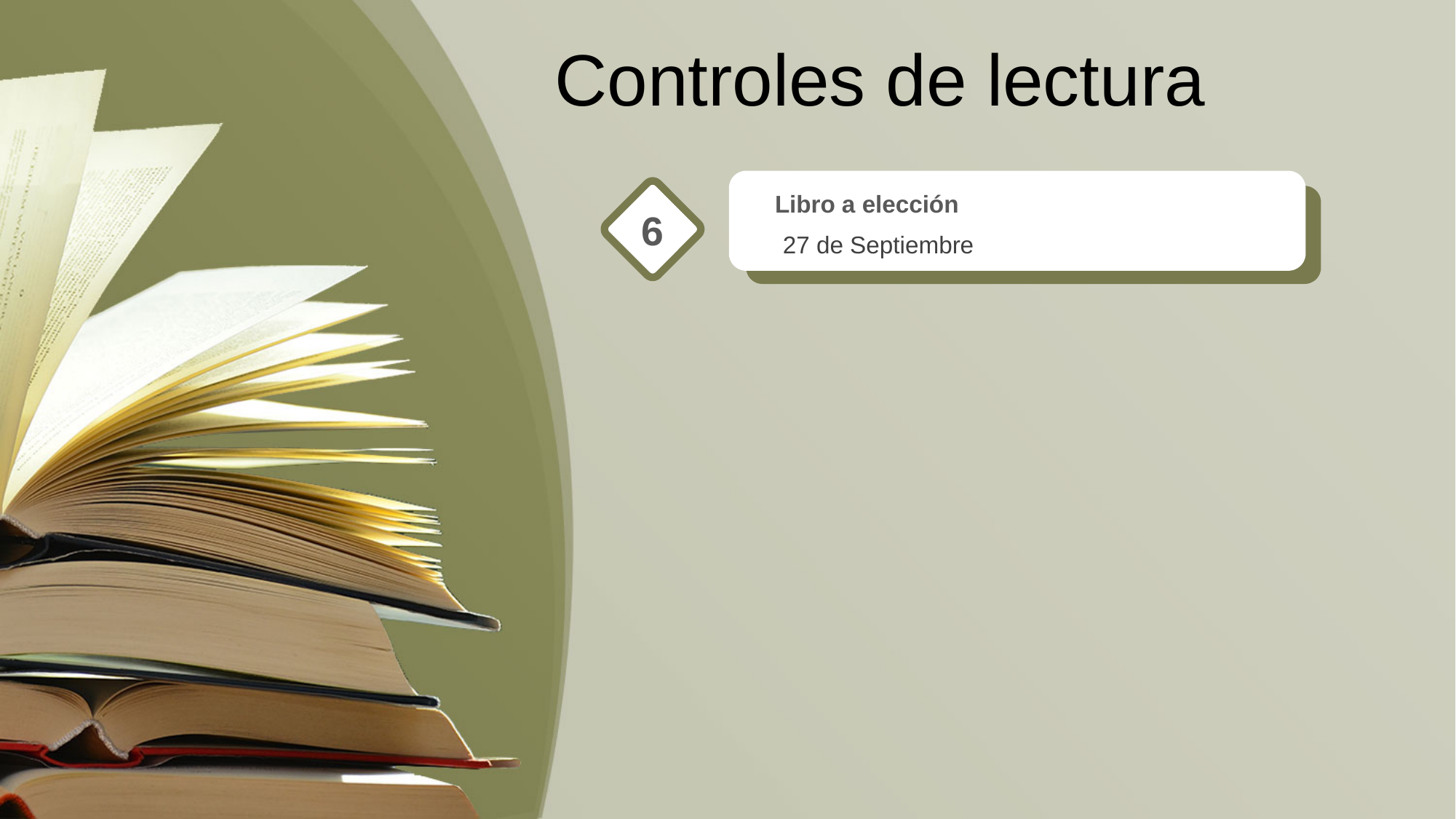

Controles de lectura

Libro a elección
27 de Septiembre

6